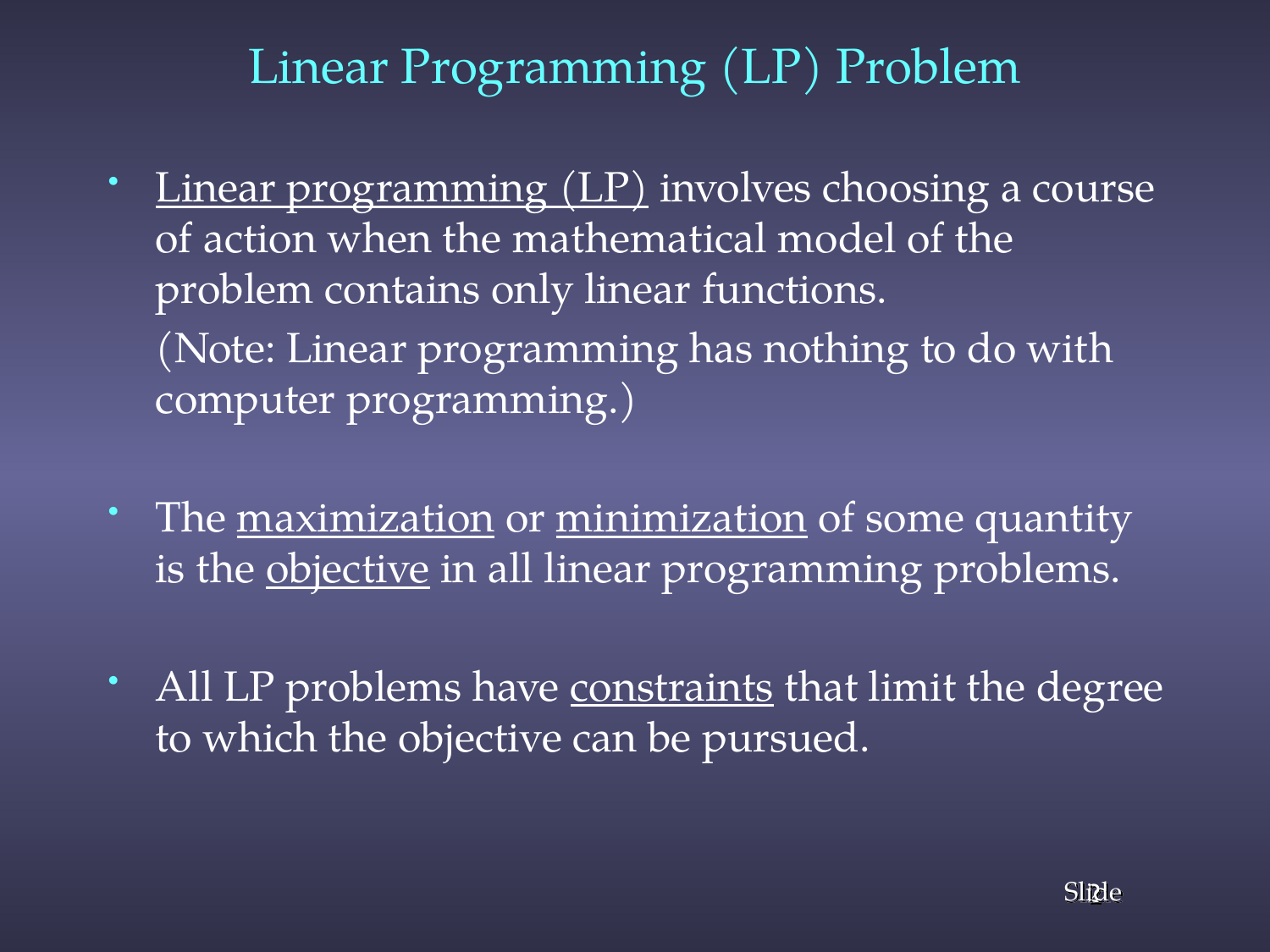

# Linear Programming (LP) Problem
Linear programming (LP) involves choosing a course of action when the mathematical model of the problem contains only linear functions.
	(Note: Linear programming has nothing to do with computer programming.)

The maximization or minimization of some quantity is the objective in all linear programming problems.

All LP problems have constraints that limit the degree to which the objective can be pursued.